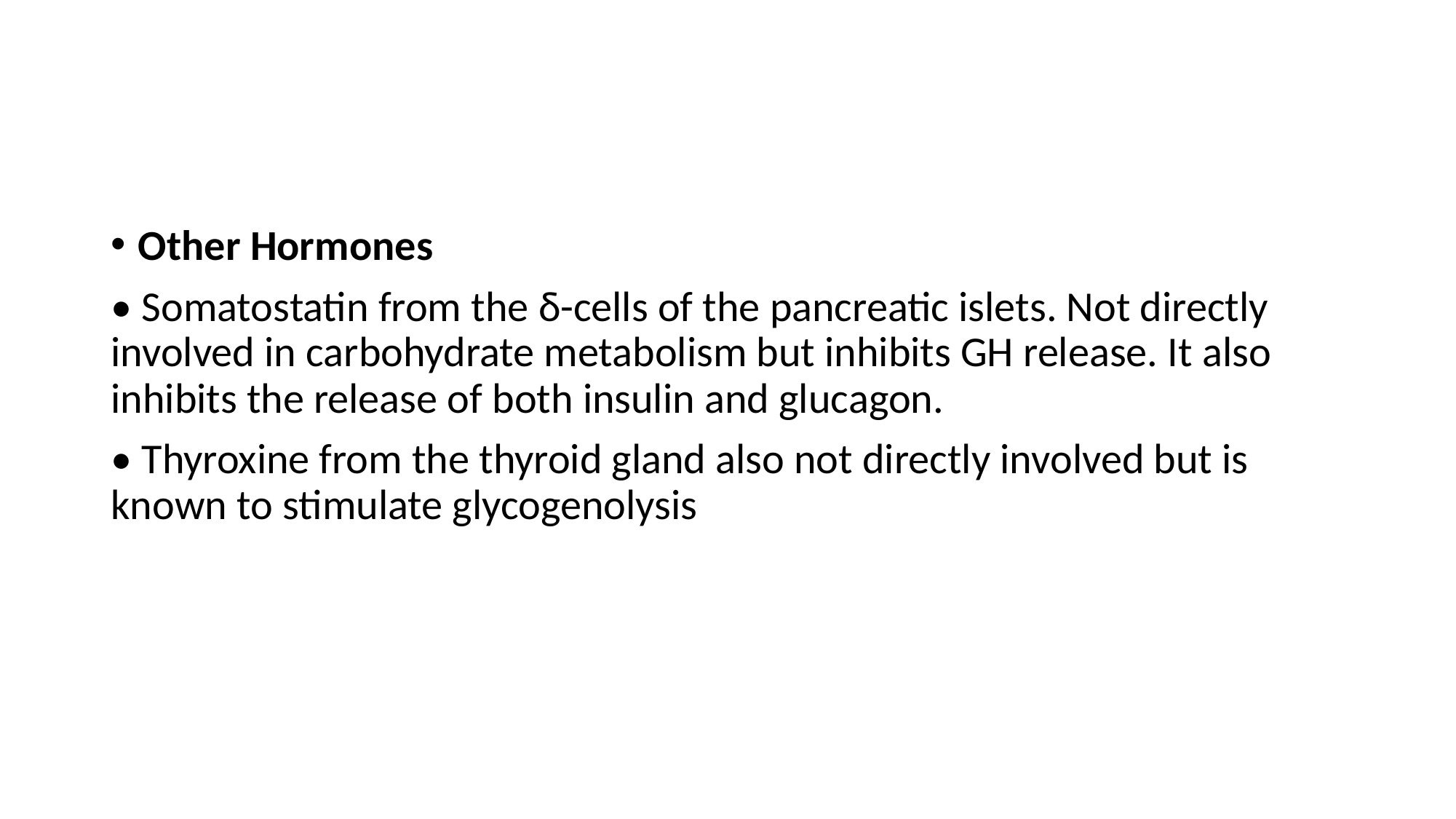

#
Other Hormones
• Somatostatin from the δ-cells of the pancreatic islets. Not directly involved in carbohydrate metabolism but inhibits GH release. It also inhibits the release of both insulin and glucagon.
• Thyroxine from the thyroid gland also not directly involved but is known to stimulate glycogenolysis